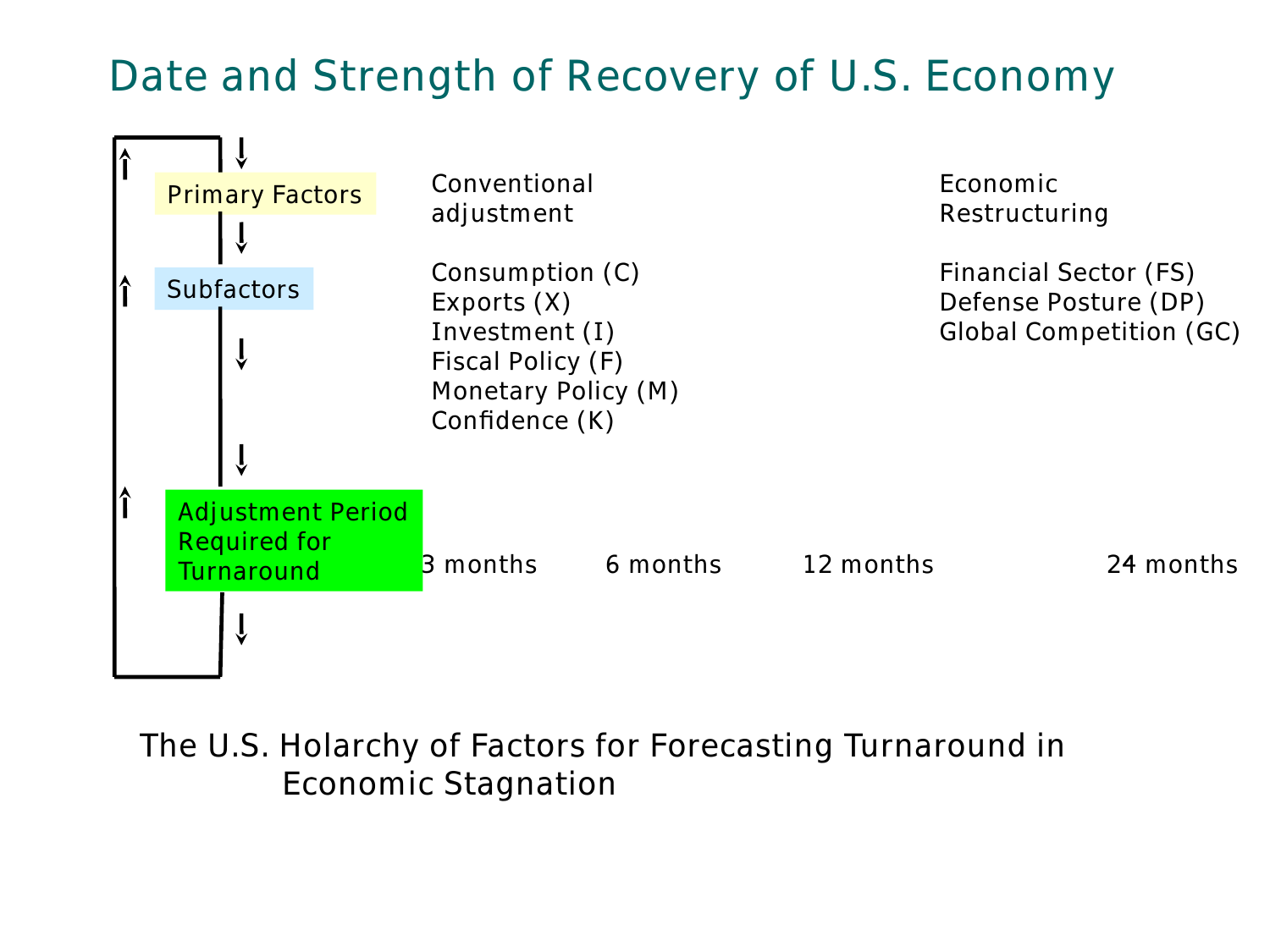

Date and Strength of Recovery of U.S. Economy

Conventional			Economic
adjustment			Restructuring

Consumption (C)			Financial Sector (FS)
Exports (X)			Defense Posture (DP)
Investment (I)			Global Competition (GC)
Fiscal Policy (F)
Monetary Policy (M)
Confidence (K)
Primary Factors

Subfactors

Adjustment Period
Required for
Turnaround
3 months	        6 months	12 months	       24 months

The U.S. Holarchy of Factors for Forecasting Turnaround in Economic Stagnation